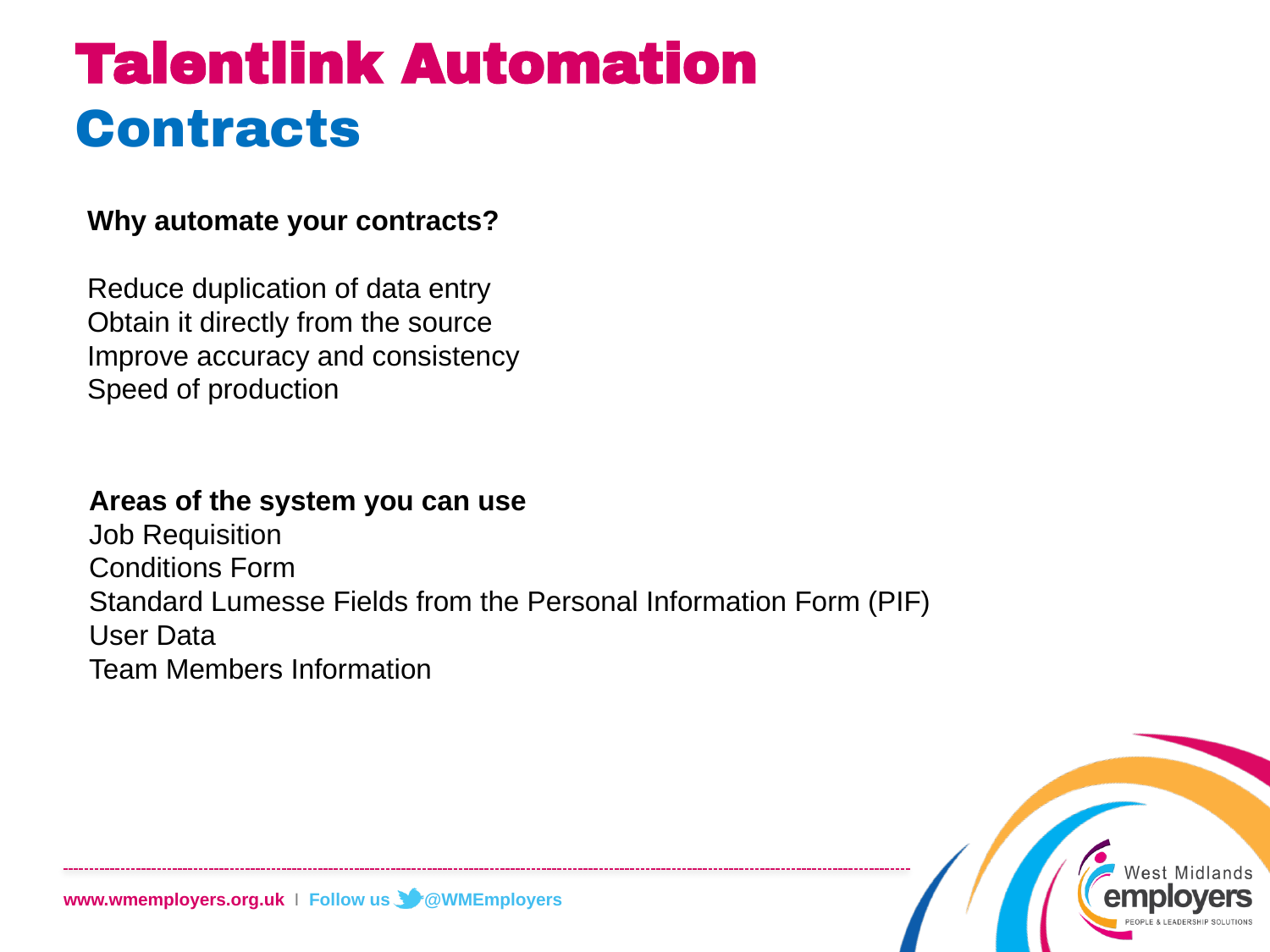

Talentlink Automation
Contracts
Why automate your contracts?

Reduce duplication of data entry
Obtain it directly from the source
Improve accuracy and consistency
Speed of production

Areas of the system you can use
Job Requisition
Conditions Form
Standard Lumesse Fields from the Personal Information Form (PIF)
User Data
Team Members Information